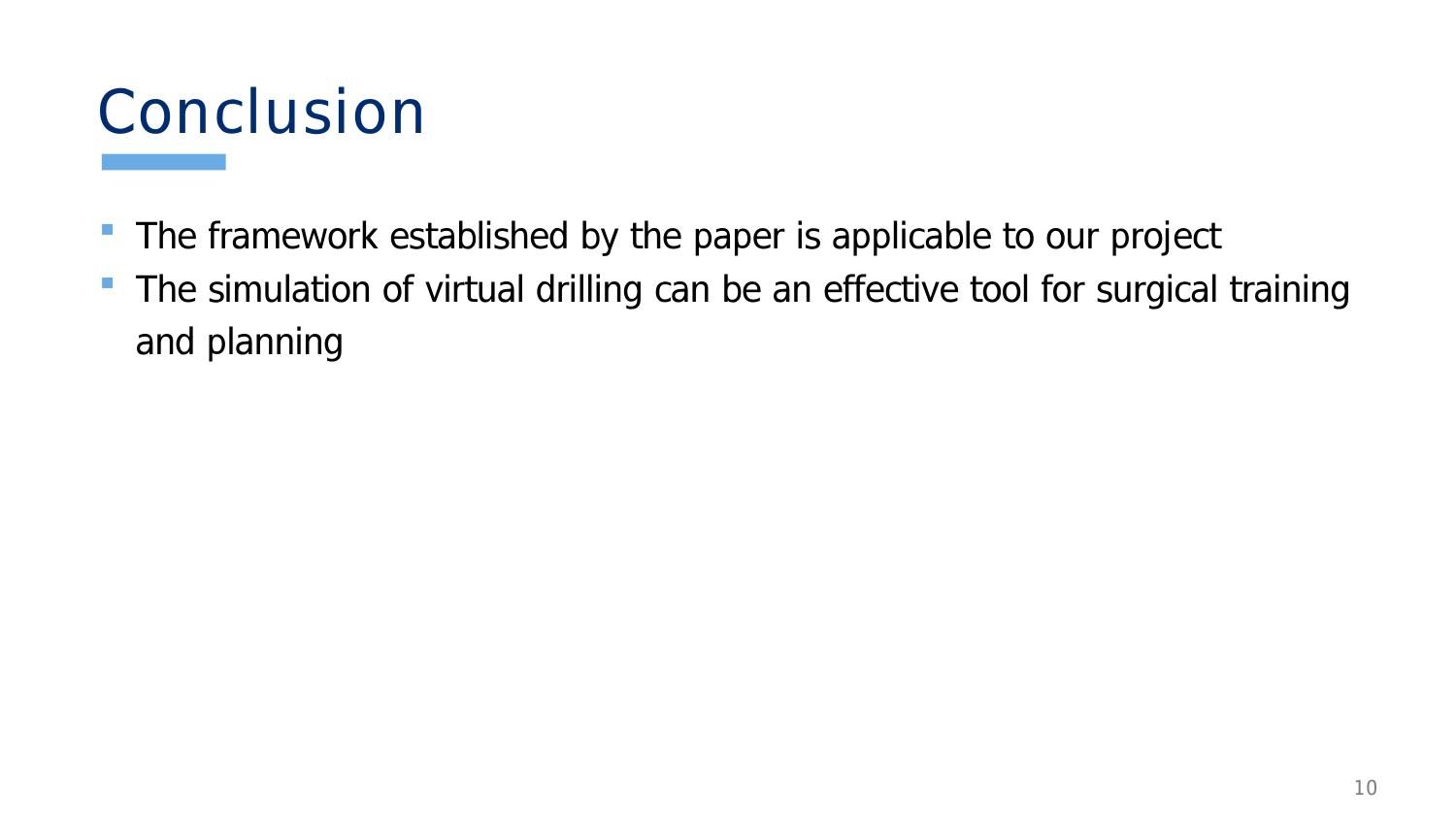

# Conclusion
The framework established by the paper is applicable to our project
The simulation of virtual drilling can be an effective tool for surgical training and planning